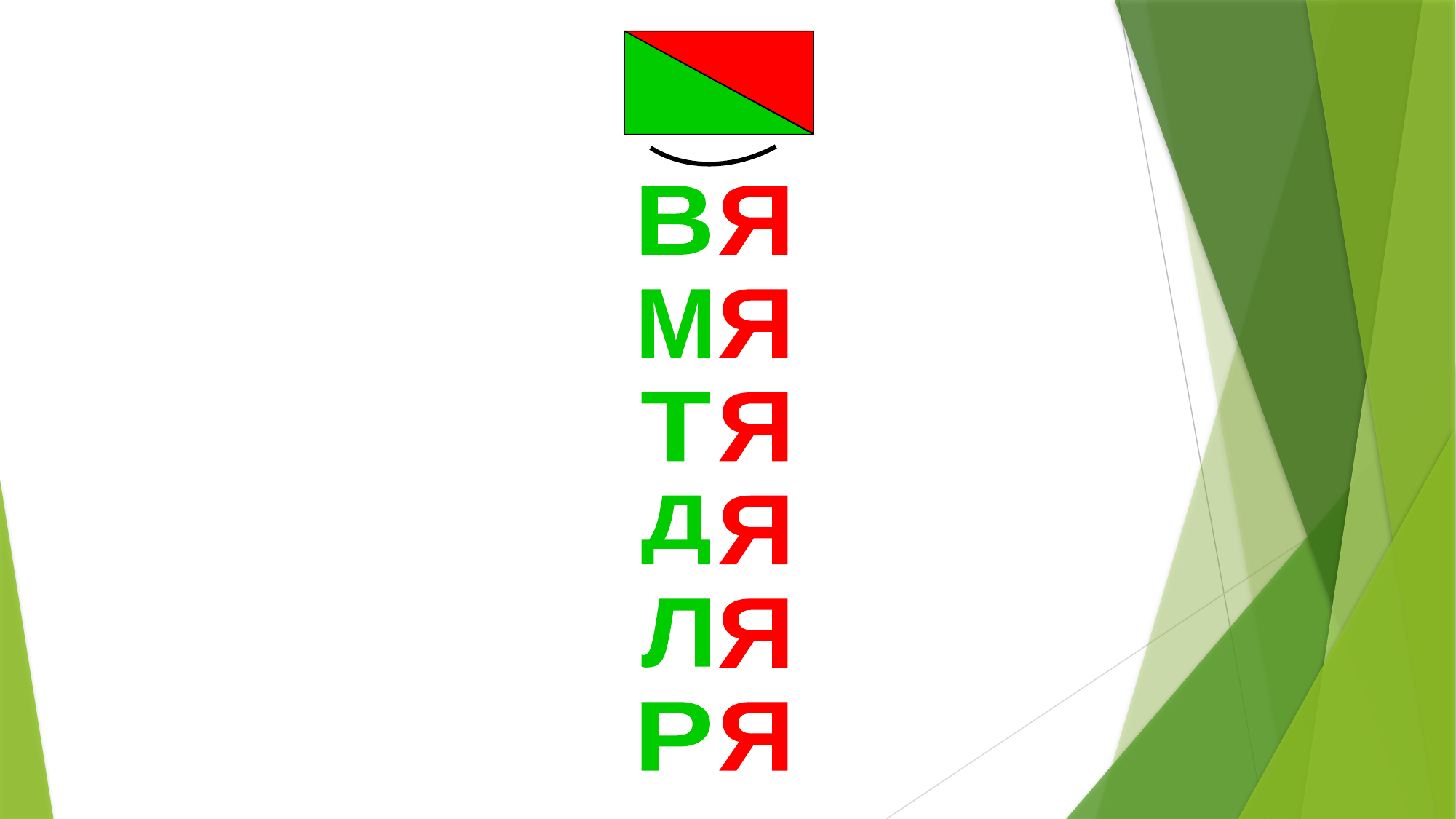

В
Я
М
Я
Т
Я
Д
Я
Л
Я
Р
Я